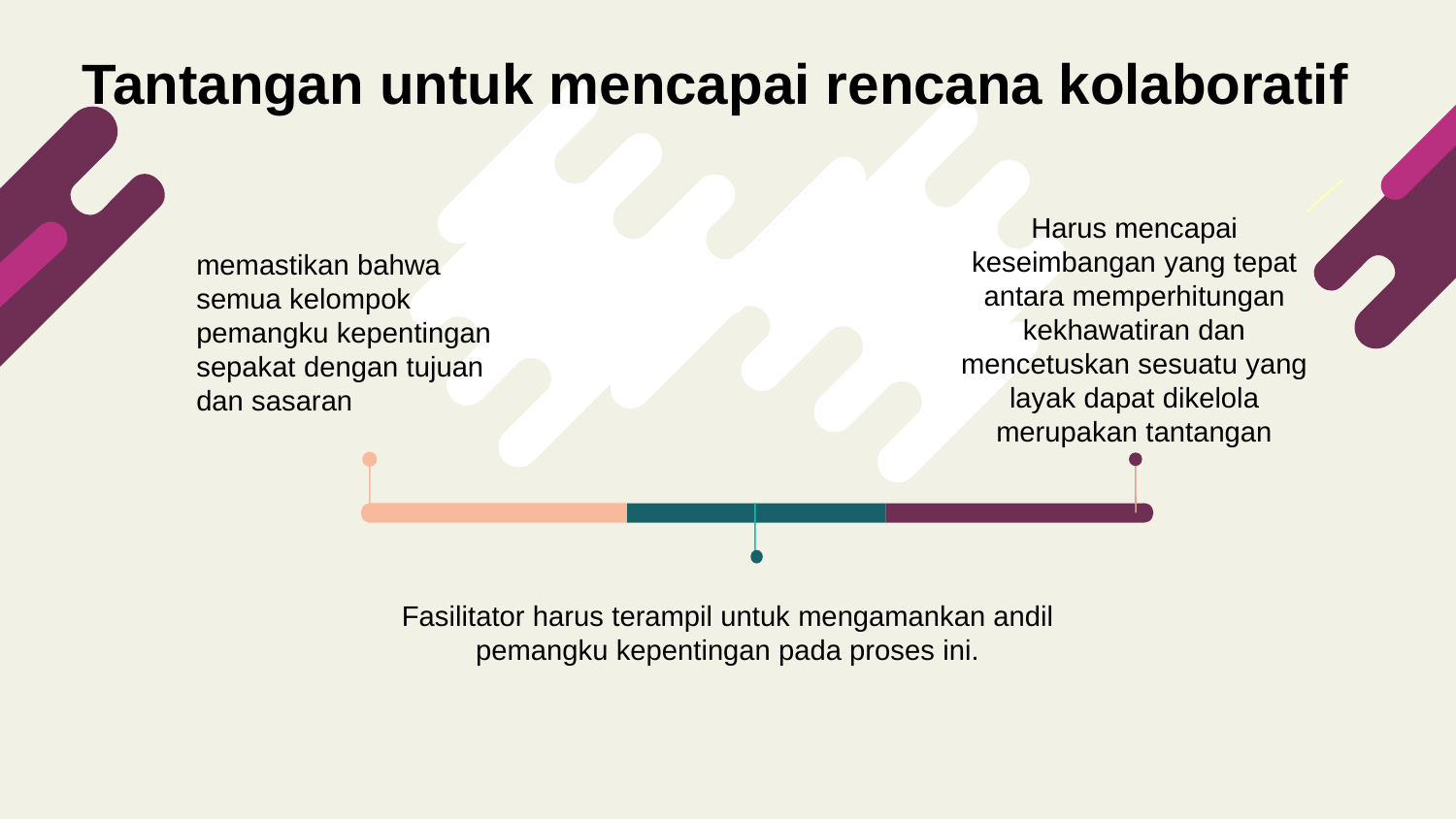

# Tantangan untuk mencapai rencana kolaboratif

Harus mencapai keseimbangan yang tepat antara memperhitungan kekhawatiran dan mencetuskan sesuatu yang layak dapat dikelola merupakan tantangan
memastikan bahwa semua kelompok pemangku kepentingan sepakat dengan tujuan dan sasaran

Fasilitator harus terampil untuk mengamankan andil pemangku kepentingan pada proses ini.